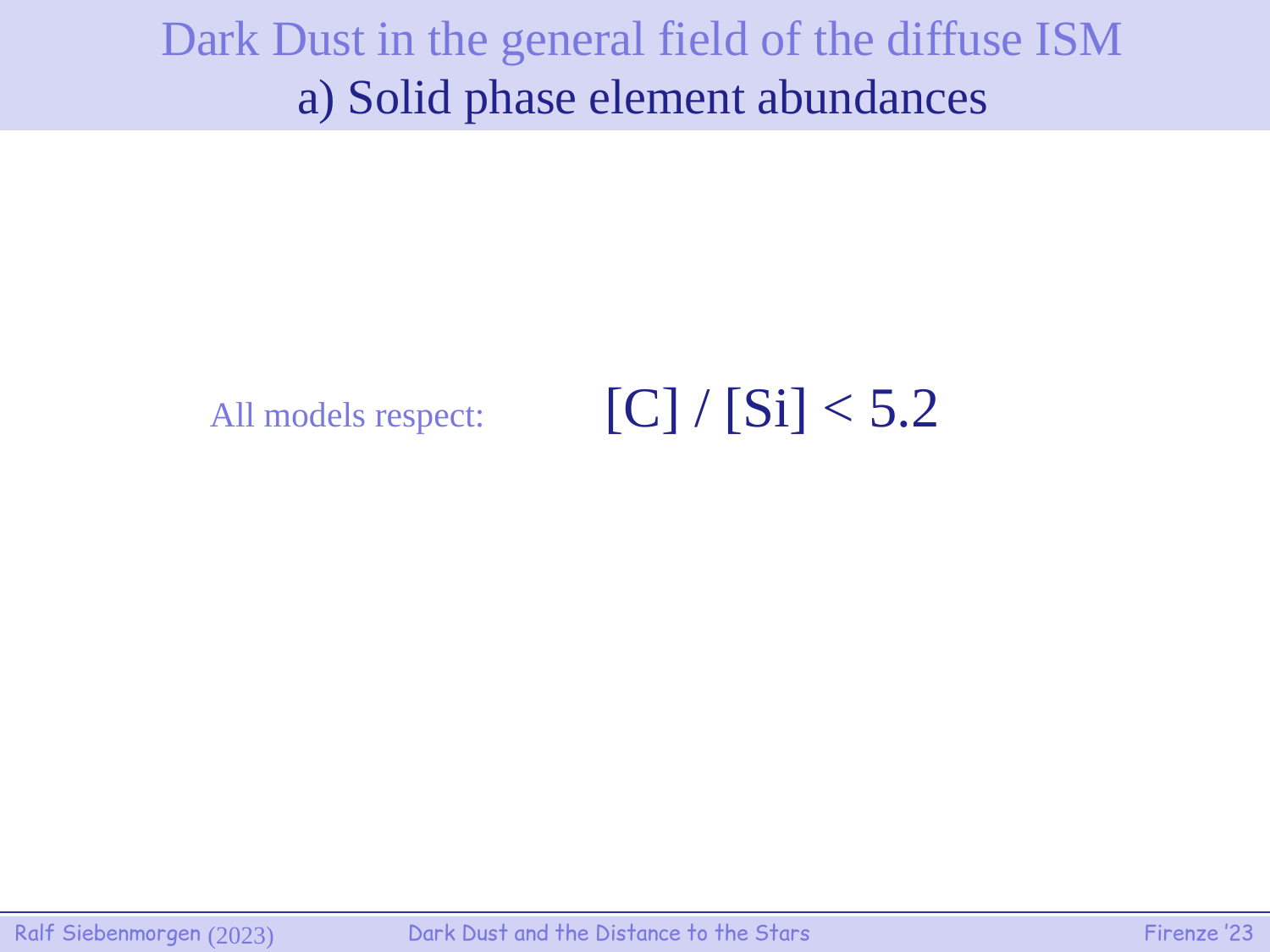

Dark Dust in the general field of the diffuse ISM
a) Solid phase element abundances

All models respect: 	 [C] / [Si] < 5.2

(2023)